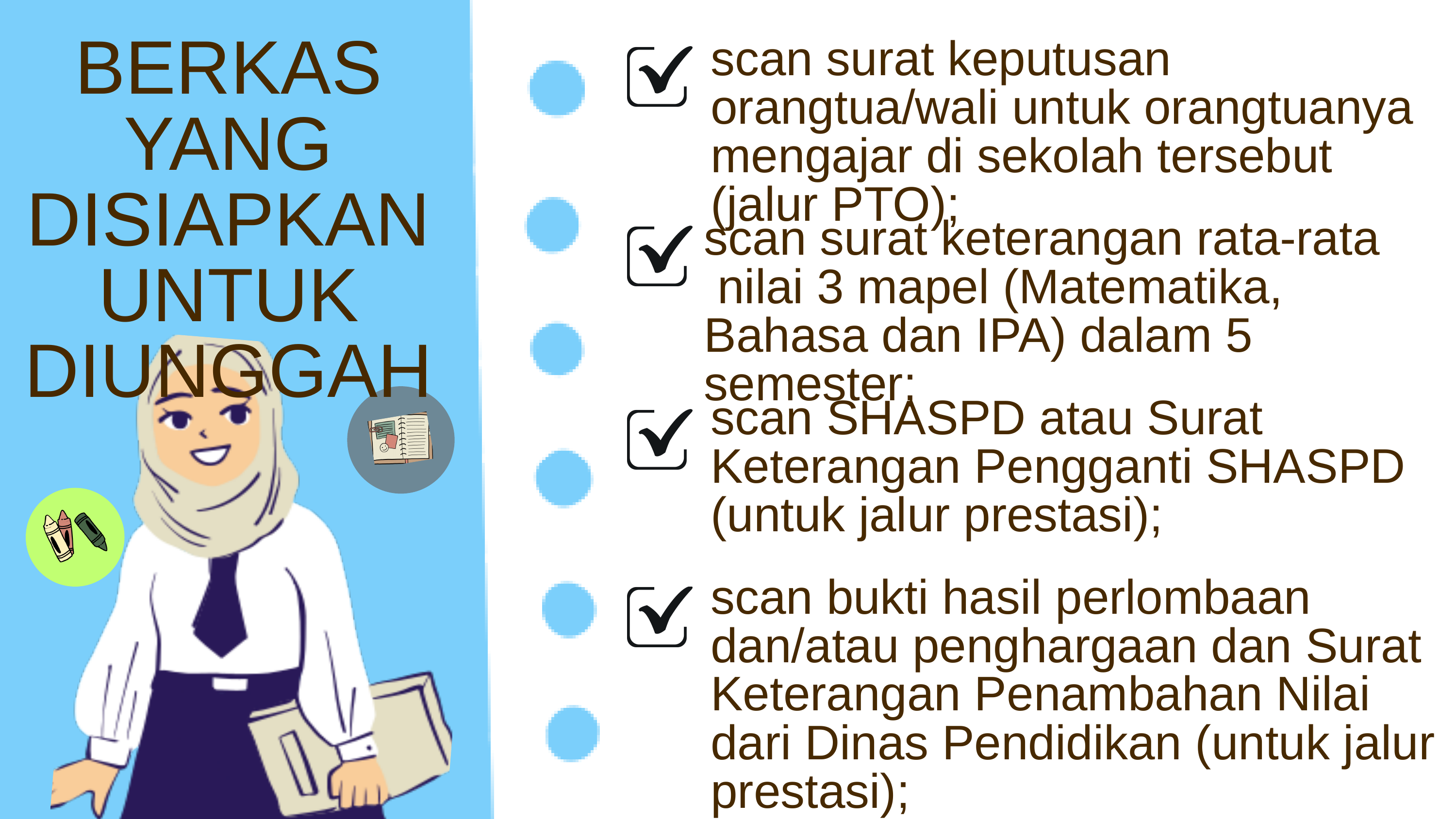

BERKAS YANG DISIAPKAN UNTUK DIUNGGAH
scan surat keputusan orangtua/wali untuk orangtuanya mengajar di sekolah tersebut (jalur PTO);

scan surat keterangan rata-rata
 nilai 3 mapel (Matematika, Bahasa dan IPA) dalam 5 semester;

scan SHASPD atau Surat Keterangan Pengganti SHASPD (untuk jalur prestasi);

scan bukti hasil perlombaan dan/atau penghargaan dan Surat Keterangan Penambahan Nilai dari Dinas Pendidikan (untuk jalur prestasi);